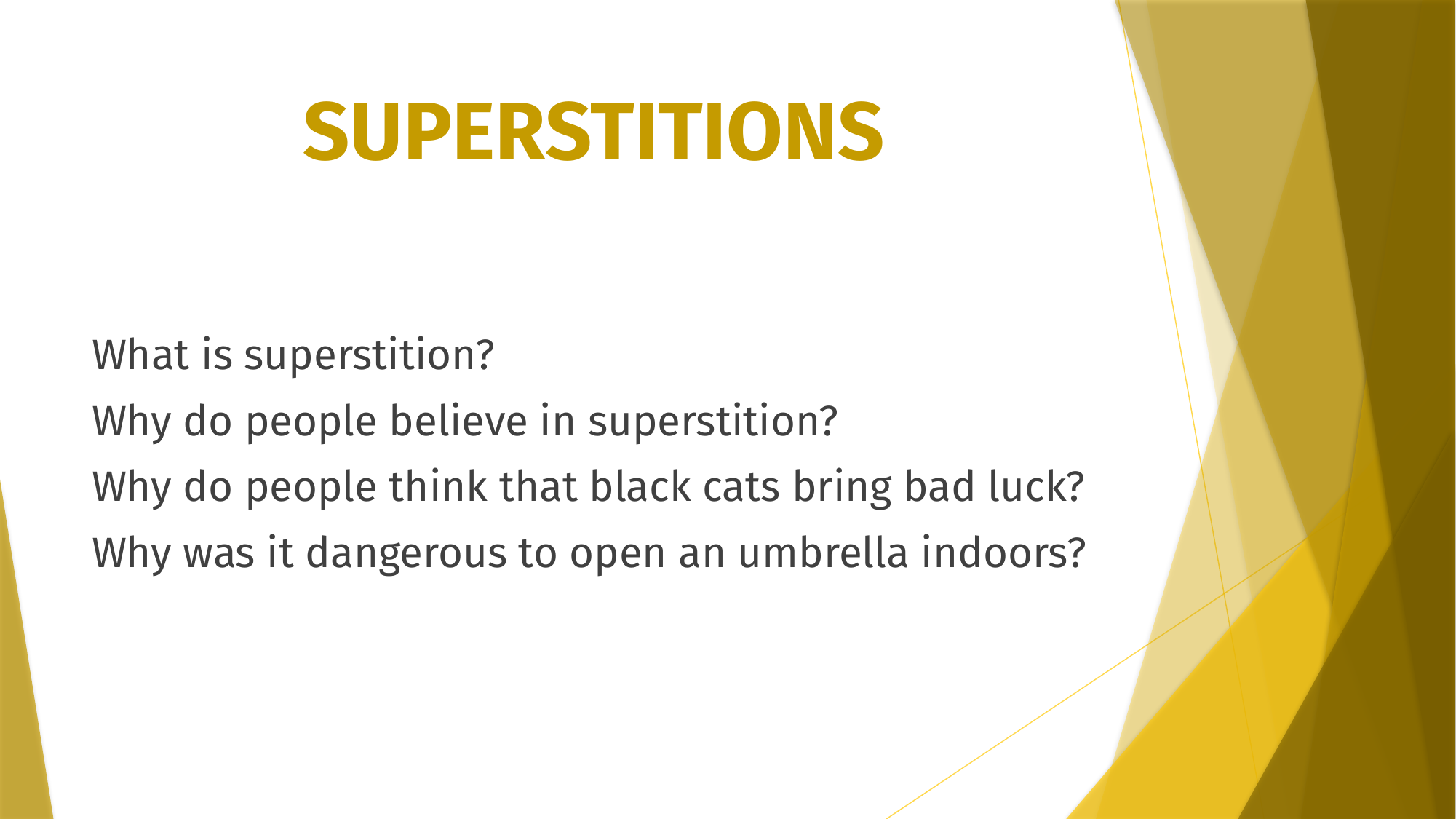

# SUPERSTITIONS
What is superstition?
Why do people believe in superstition?
Why do people think that black cats bring bad luck?
Why was it dangerous to open an umbrella indoors?